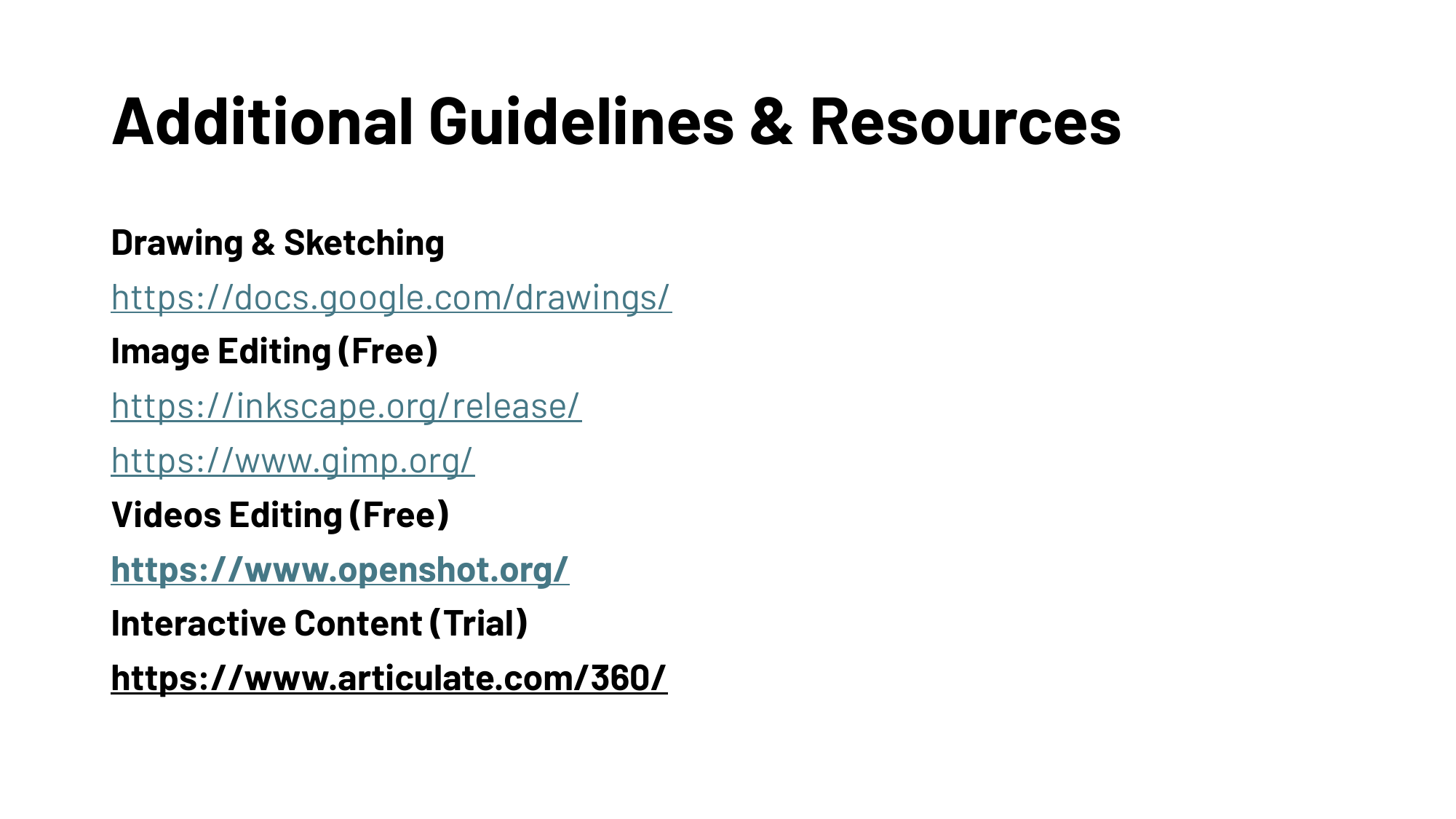

# Additional Guidelines & Resources
Drawing & Sketching
https://docs.google.com/drawings/
Image Editing (Free)
https://inkscape.org/release/
https://www.gimp.org/
Videos Editing (Free)
https://www.openshot.org/
Interactive Content (Trial)
https://www.articulate.com/360/